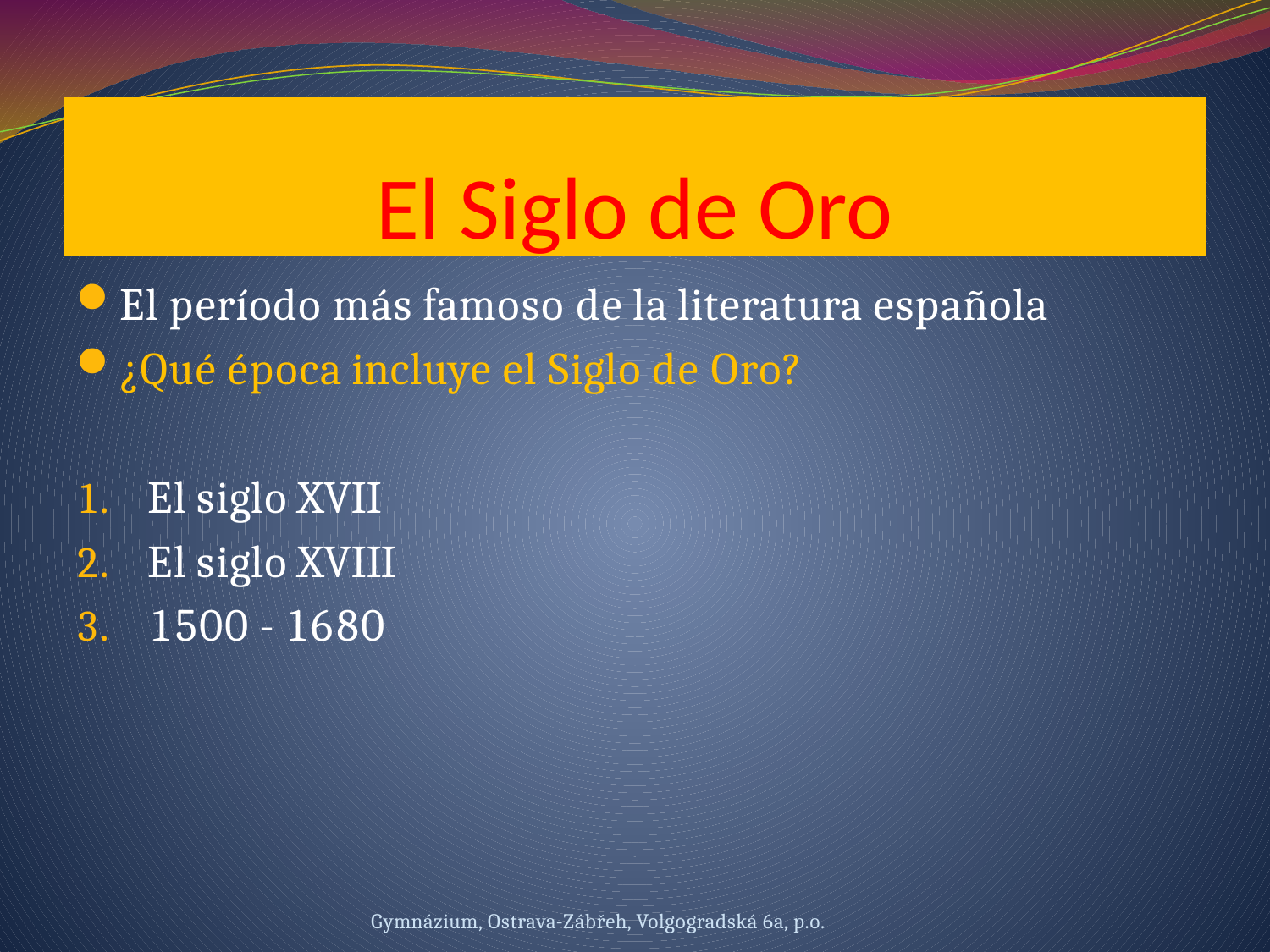

# El Siglo de Oro
El período más famoso de la literatura española
¿Qué época incluye el Siglo de Oro?

El siglo XVII
El siglo XVIII
1500 - 1680

Gymnázium, Ostrava-Zábřeh, Volgogradská 6a, p.o.